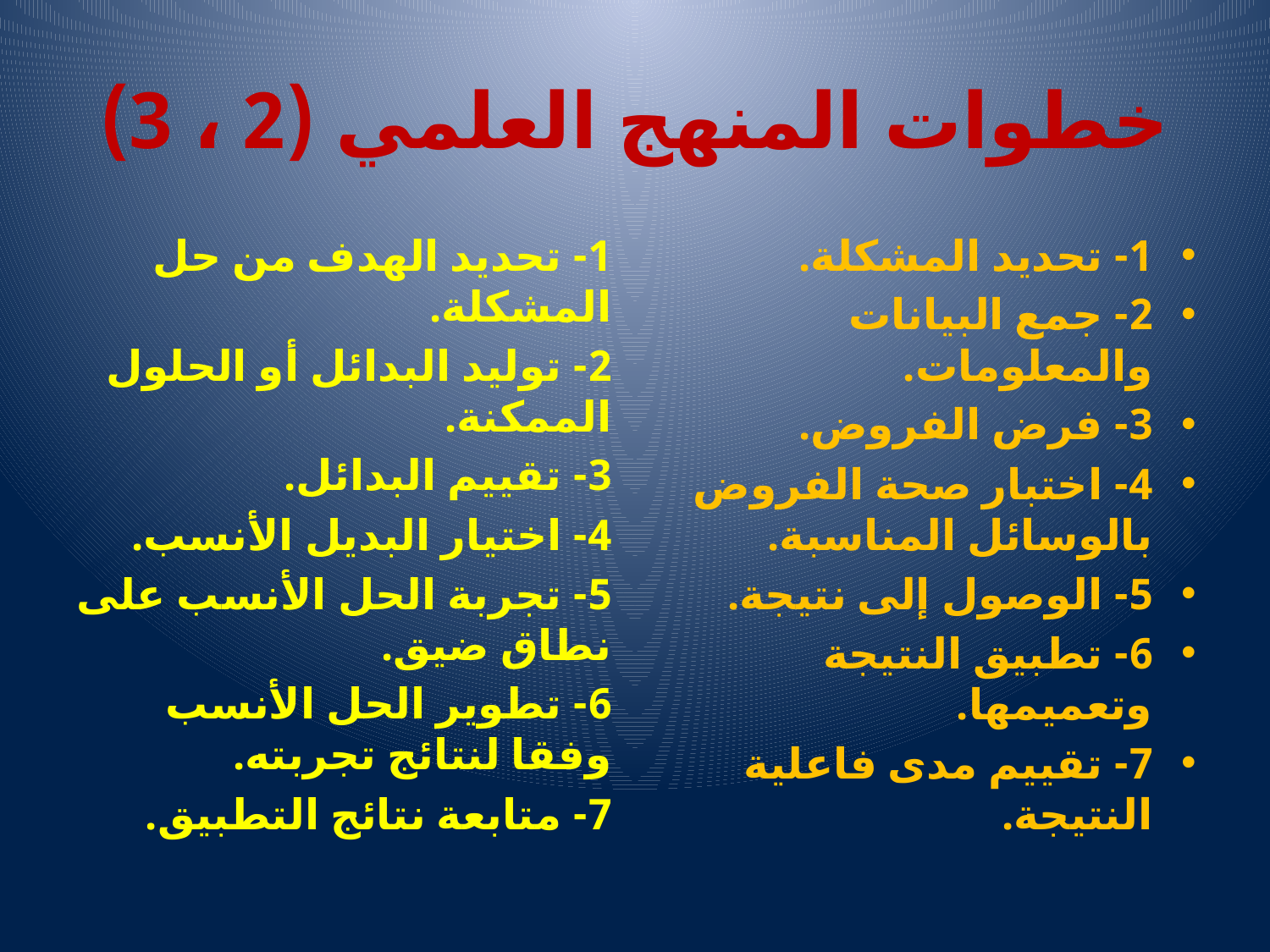

# خطوات المنهج العلمي (2 ، 3)
1- تحديد الهدف من حل المشكلة.
2- توليد البدائل أو الحلول الممكنة.
3- تقييم البدائل.
4- اختيار البديل الأنسب.
5- تجربة الحل الأنسب على نطاق ضيق.
6- تطوير الحل الأنسب وفقا لنتائج تجربته.
7- متابعة نتائج التطبيق.
1- تحديد المشكلة.
2- جمع البيانات والمعلومات.
3- فرض الفروض.
4- اختبار صحة الفروض بالوسائل المناسبة.
5- الوصول إلى نتيجة.
6- تطبيق النتيجة وتعميمها.
7- تقييم مدى فاعلية النتيجة.